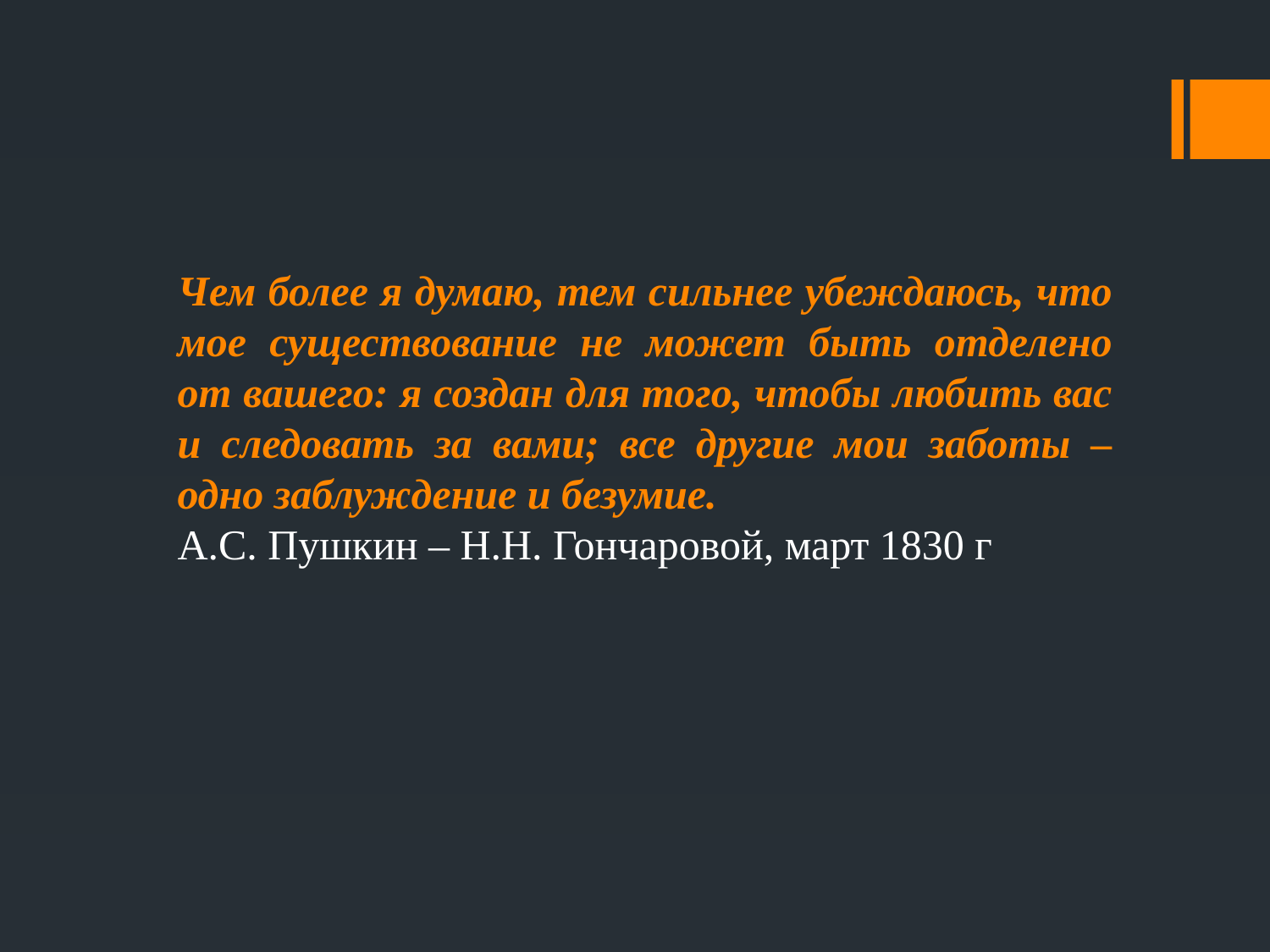

Чем более я думаю, тем сильнее убеждаюсь, что мое существование не может быть отделено от вашего: я создан для того, чтобы любить вас и следовать за вами; все другие мои заботы – одно заблуждение и безумие.
А.С. Пушкин – Н.Н. Гончаровой, март 1830 г